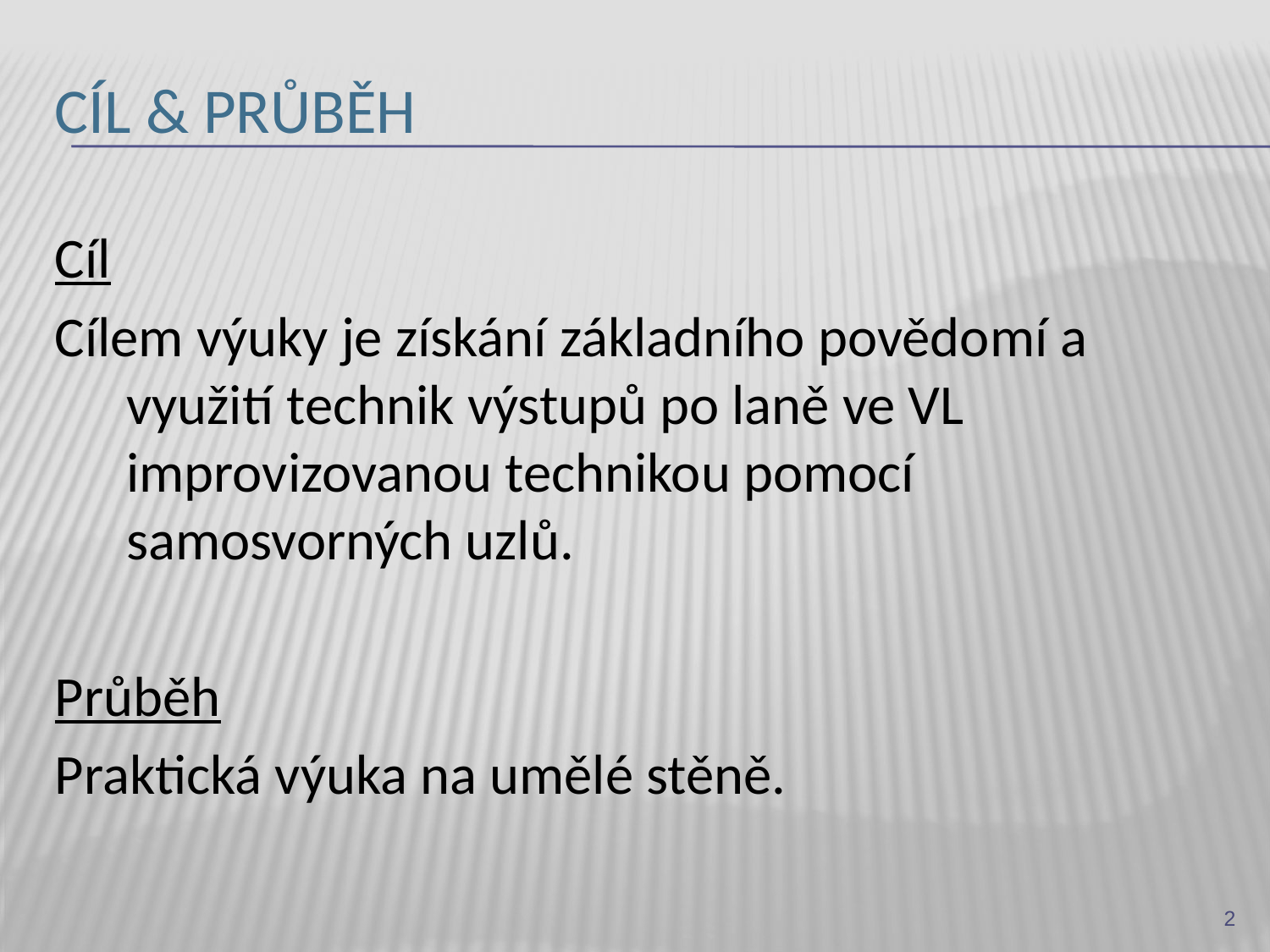

# Cíl & průběh
Cíl
Cílem výuky je získání základního povědomí a využití technik výstupů po laně ve VL improvizovanou technikou pomocí samosvorných uzlů.

Průběh
Praktická výuka na umělé stěně.
2